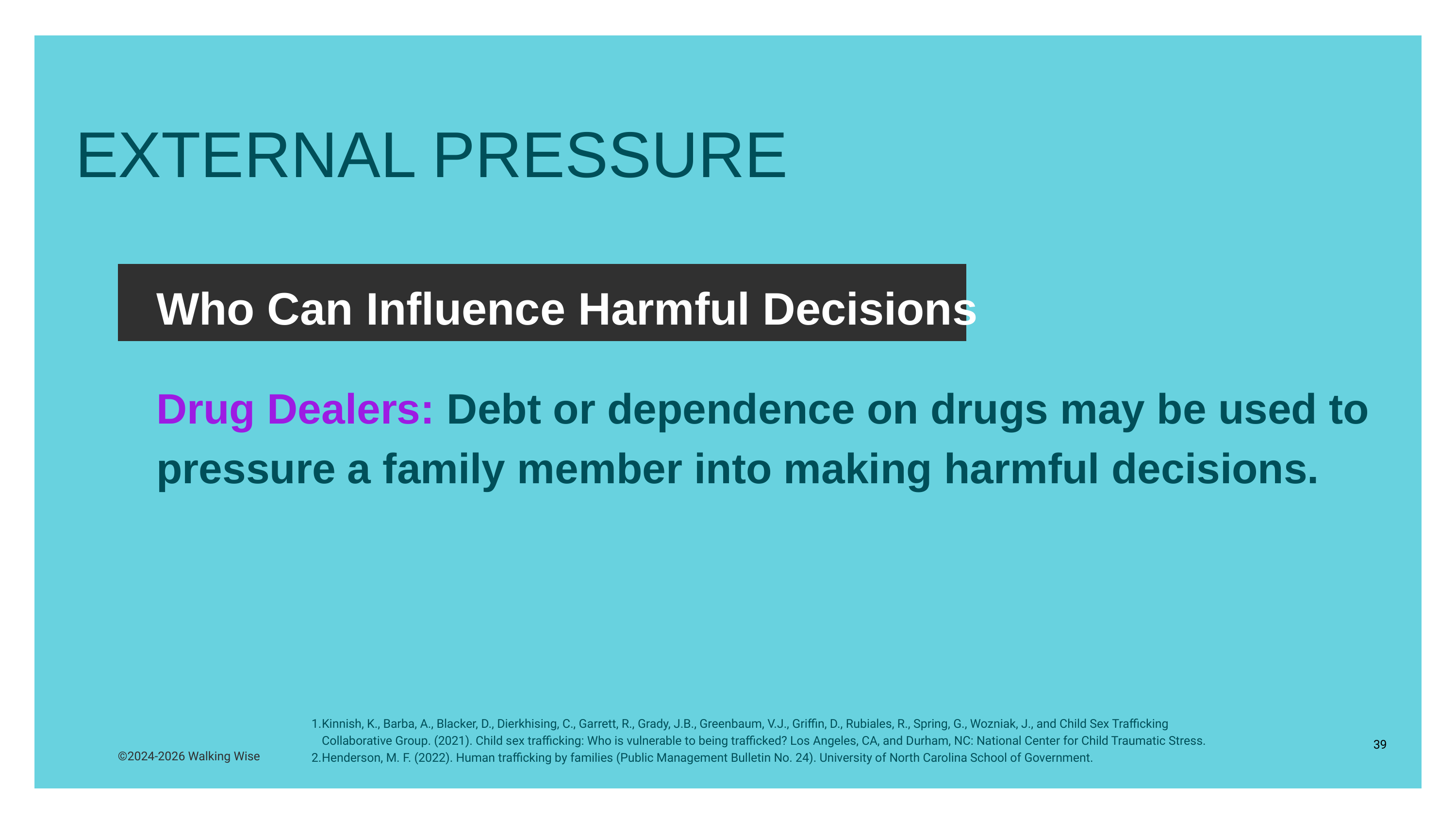

EXTERNAL PRESSURE

Who Can Influence Harmful Decisions
Drug Dealers: Debt or dependence on drugs may be used to pressure a family member into making harmful decisions.
Kinnish, K., Barba, A., Blacker, D., Dierkhising, C., Garrett, R., Grady, J.B., Greenbaum, V.J., Griffin, D., Rubiales, R., Spring, G., Wozniak, J., and Child Sex Trafficking Collaborative Group. (2021). Child sex trafficking: Who is vulnerable to being trafficked? Los Angeles, CA, and Durham, NC: National Center for Child Traumatic Stress.
Henderson, M. F. (2022). Human trafficking by families (Public Management Bulletin No. 24). University of North Carolina School of Government.
39
©2024-2026 Walking Wise